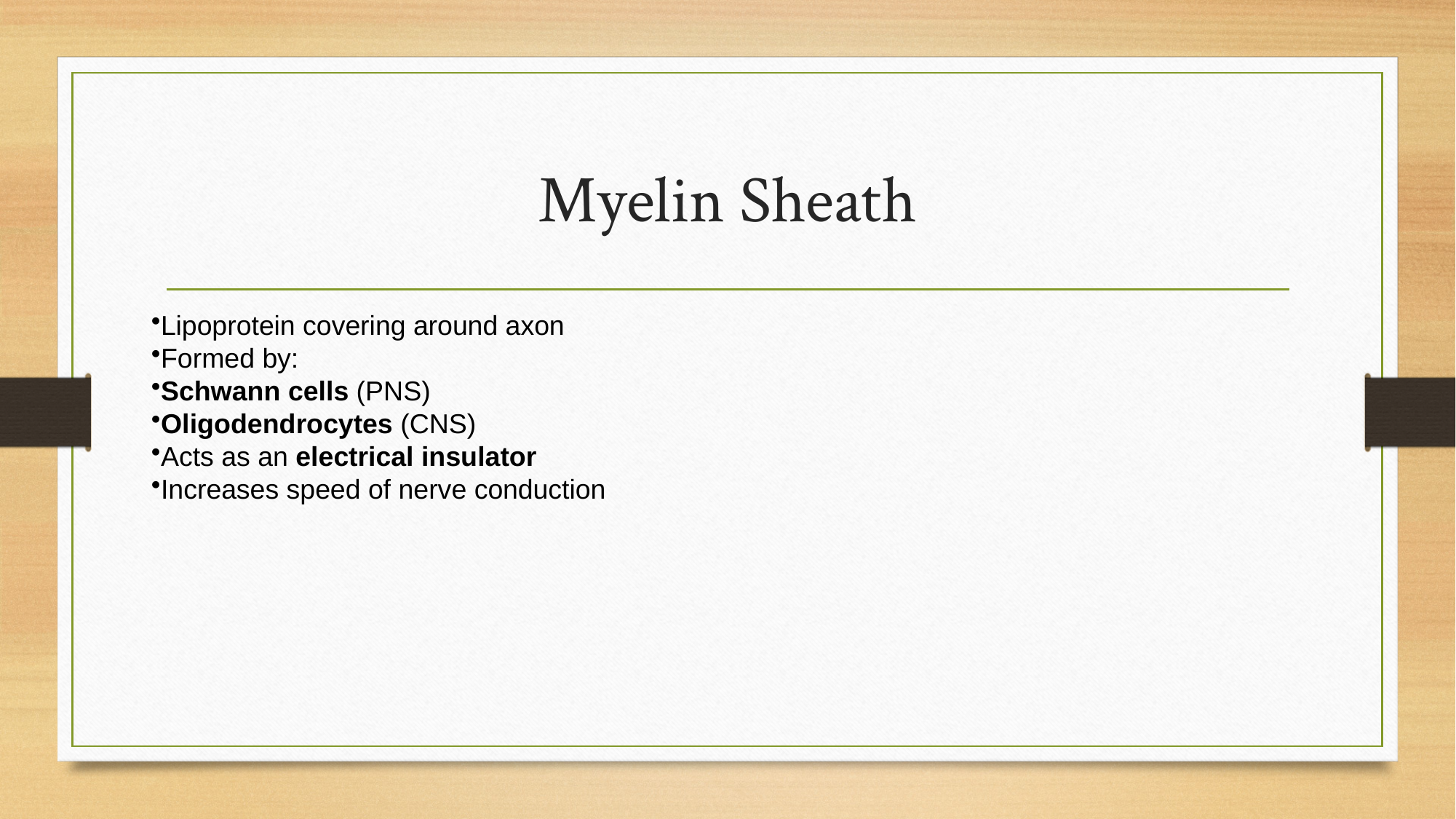

# Myelin Sheath
Lipoprotein covering around axon
Formed by:
Schwann cells (PNS)
Oligodendrocytes (CNS)
Acts as an electrical insulator
Increases speed of nerve conduction